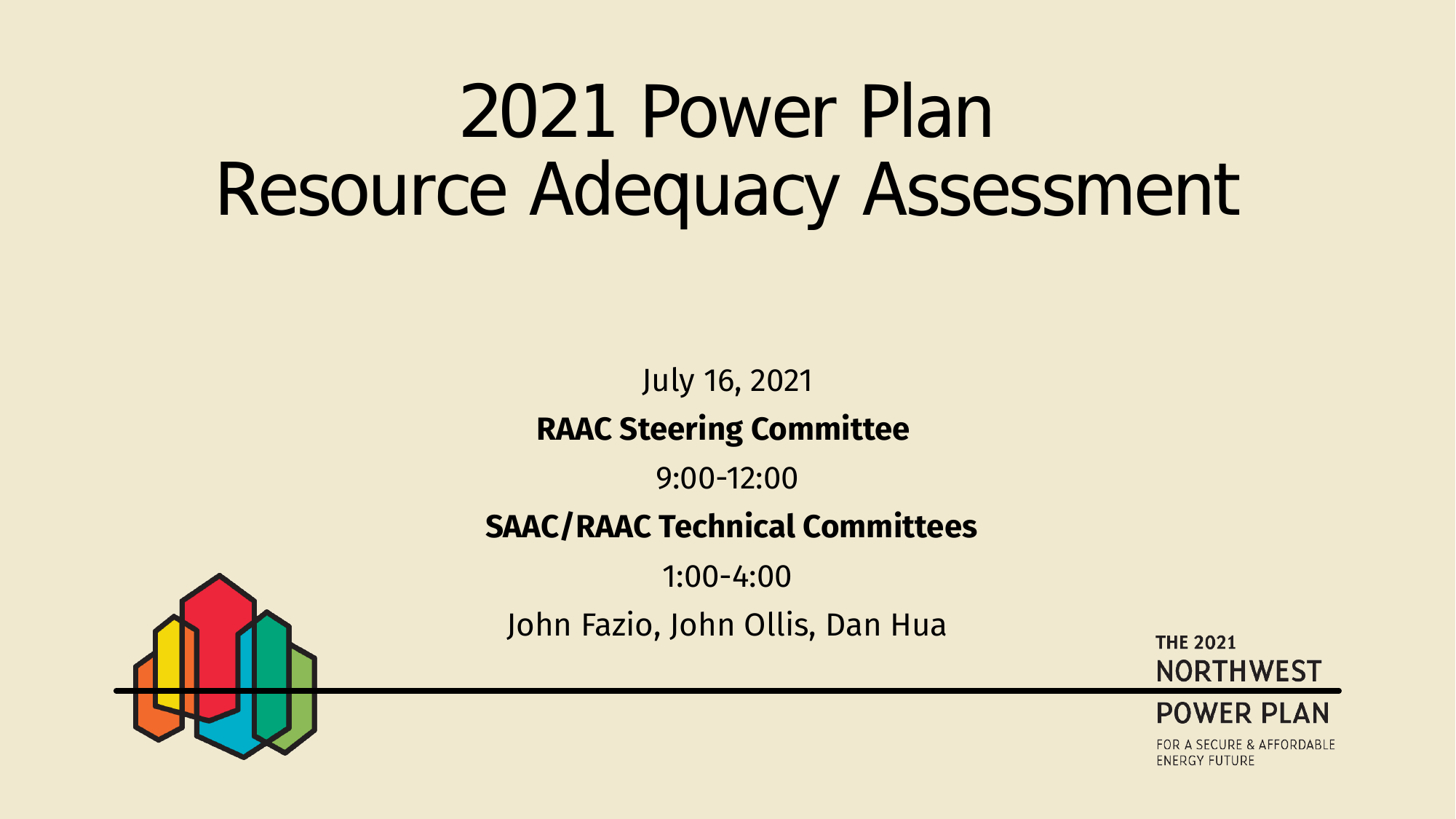

# 2021 Power Plan Resource Adequacy Assessment
July 16, 2021
RAAC Steering Committee
9:00-12:00
 SAAC/RAAC Technical Committees
1:00-4:00
John Fazio, John Ollis, Dan Hua